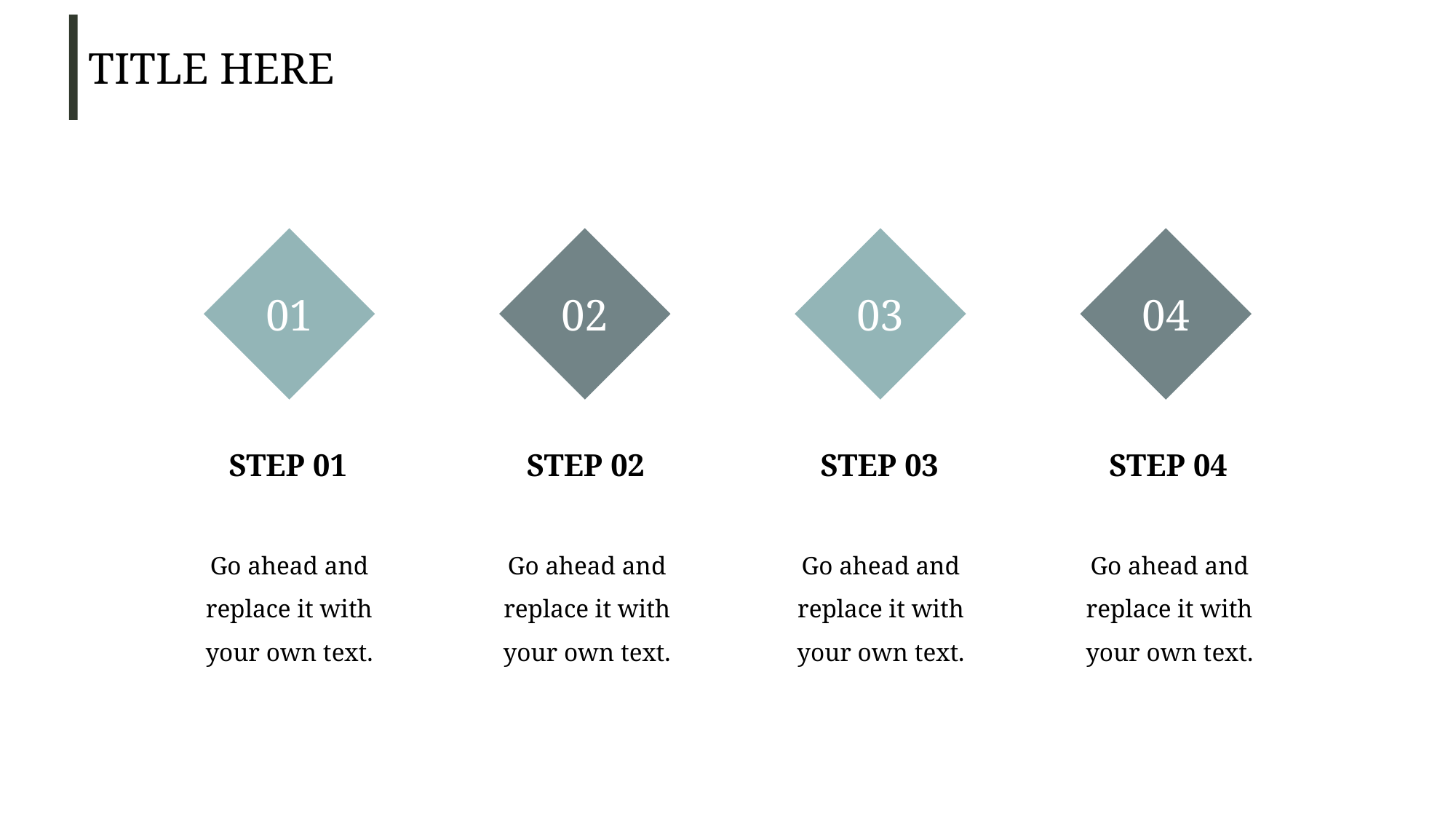

TITLE HERE
01
02
03
04
STEP 01
STEP 02
STEP 03
STEP 04
Go ahead and replace it with your own text.
Go ahead and replace it with your own text.
Go ahead and replace it with your own text.
Go ahead and replace it with your own text.